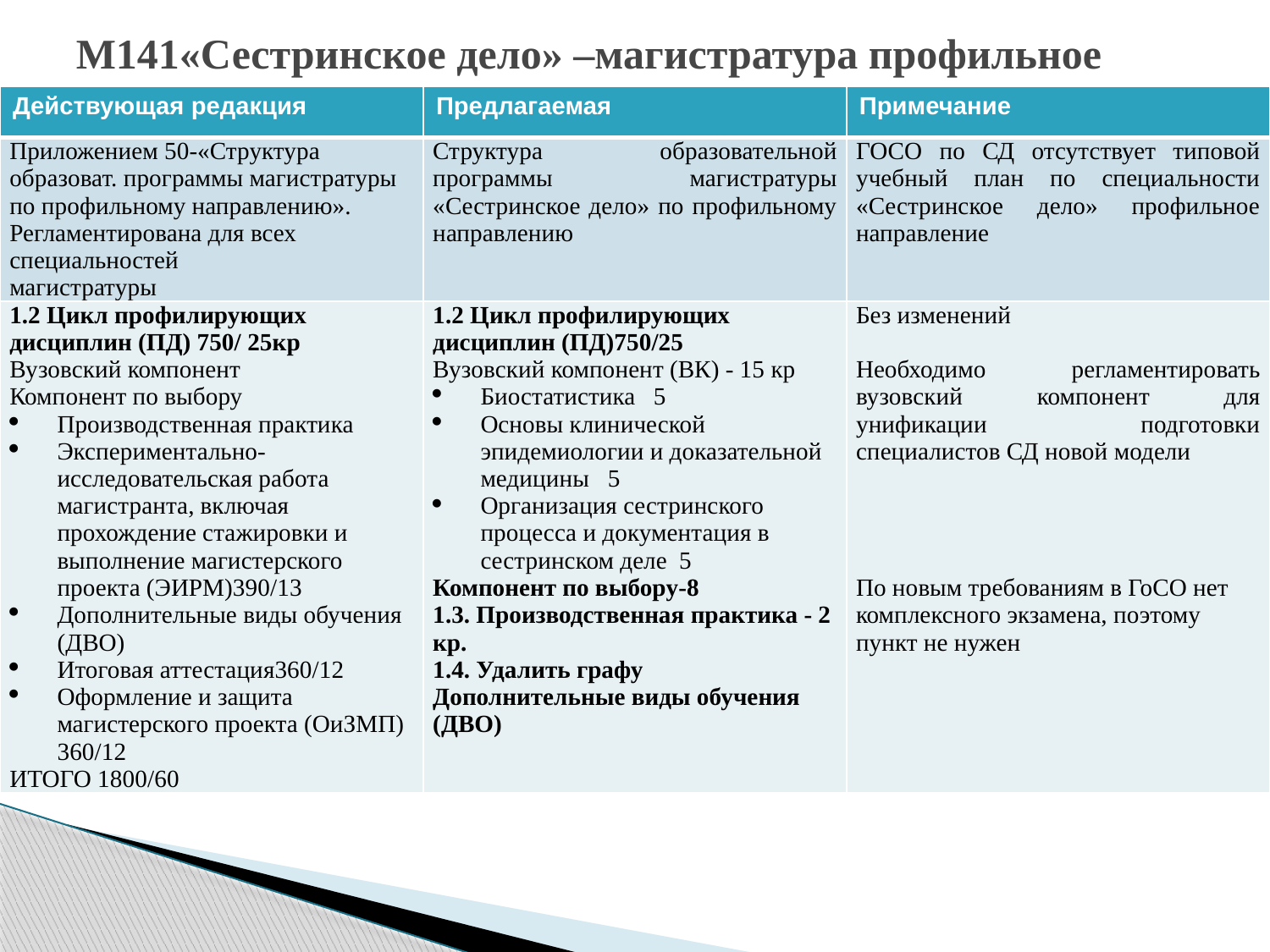

# М141«Сестринское дело» –магистратура профильное
| Действующая редакция | Предлагаемая | Примечание |
| --- | --- | --- |
| Приложением 50-«Структура образоват. программы магистратуры по профильному направлению». Регламентирована для всех специальностей магистратуры | Структура образовательной программы магистратуры «Сестринское дело» по профильному направлению | ГОСО по СД отсутствует типовой учебный план по специальности «Сестринское дело» профильное направление |
| 1.2 Цикл профилирующих дисциплин (ПД) 750/ 25кр Вузовский компонент Компонент по выбору Производственная практика Экспериментально-исследовательская работа магистранта, включая прохождение стажировки и выполнение магистерского проекта (ЭИРМ)390/13 Дополнительные виды обучения (ДВО) Итоговая аттестация360/12 Оформление и защита магистерского проекта (ОиЗМП) 360/12 ИТОГО 1800/60 | 1.2 Цикл профилирующих дисциплин (ПД)750/25 Вузовский компонент (ВК) - 15 кр Биостатистика 5 Основы клинической эпидемиологии и доказательной медицины 5 Организация сестринского процесса и документация в сестринском деле 5 Компонент по выбору-8 1.3. Производственная практика - 2 кр. 1.4. Удалить графу Дополнительные виды обучения (ДВО) | Без изменений   Необходимо регламентировать вузовский компонент для унификации подготовки специалистов СД новой модели    По новым требованиям в ГоСО нет комплексного экзамена, поэтому пункт не нужен |